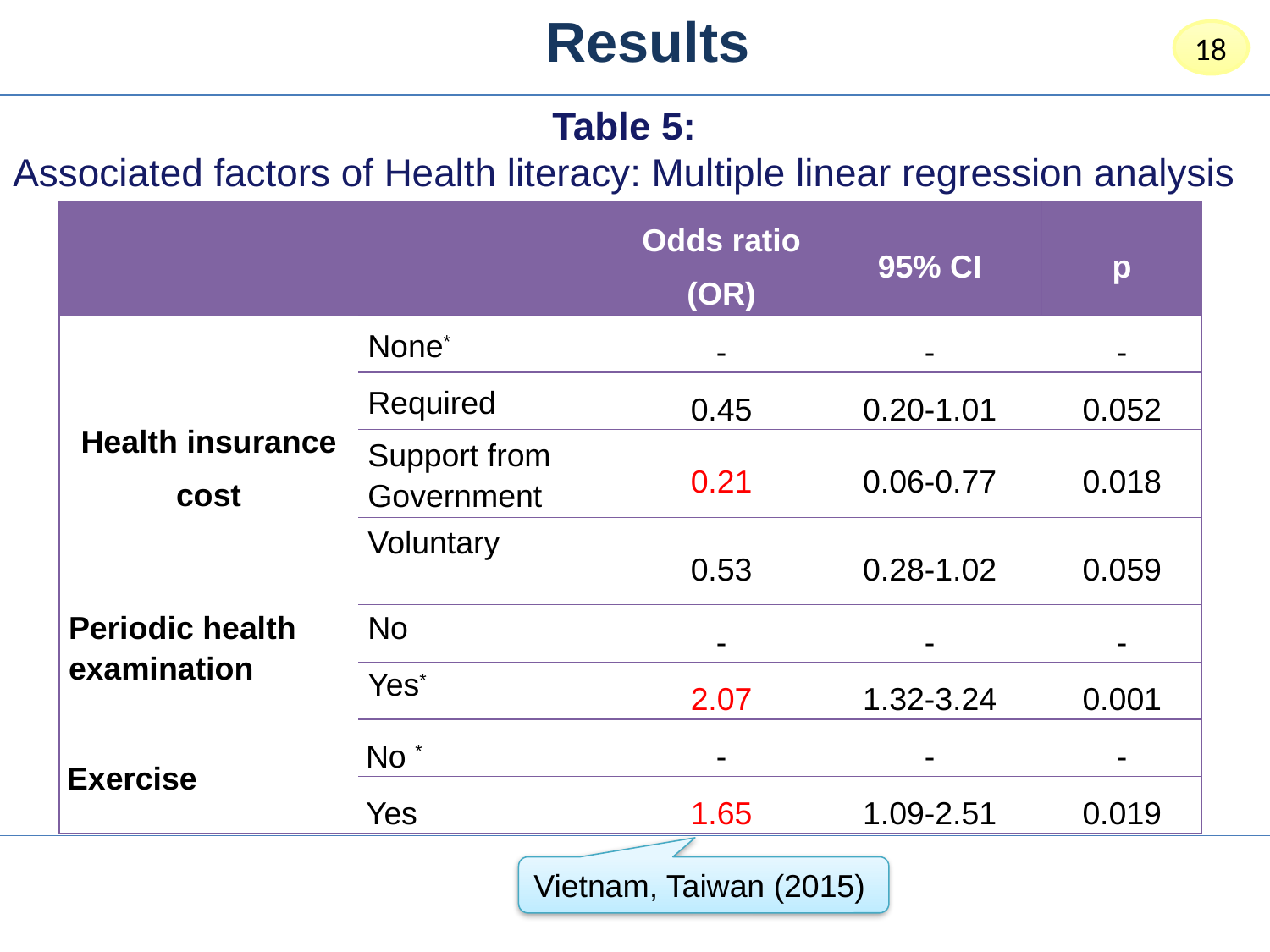

Results
18
Table 5:
Associated factors of Health literacy: Multiple linear regression analysis
|  |  | Odds ratio (OR) | 95% CI | p |
| --- | --- | --- | --- | --- |
| Health insurance cost | None\* | - | - | - |
|  | Required | 0.45 | 0.20-1.01 | 0.052 |
|  | Support from Government | 0.21 | 0.06-0.77 | 0.018 |
|  | Voluntary | 0.53 | 0.28-1.02 | 0.059 |
| Periodic health examination | No | - | - | - |
|  | Yes\* | 2.07 | 1.32-3.24 | 0.001 |
| Exercise | No \* | - | - | - |
|  | Yes | 1.65 | 1.09-2.51 | 0.019 |
Vietnam, Taiwan (2015)